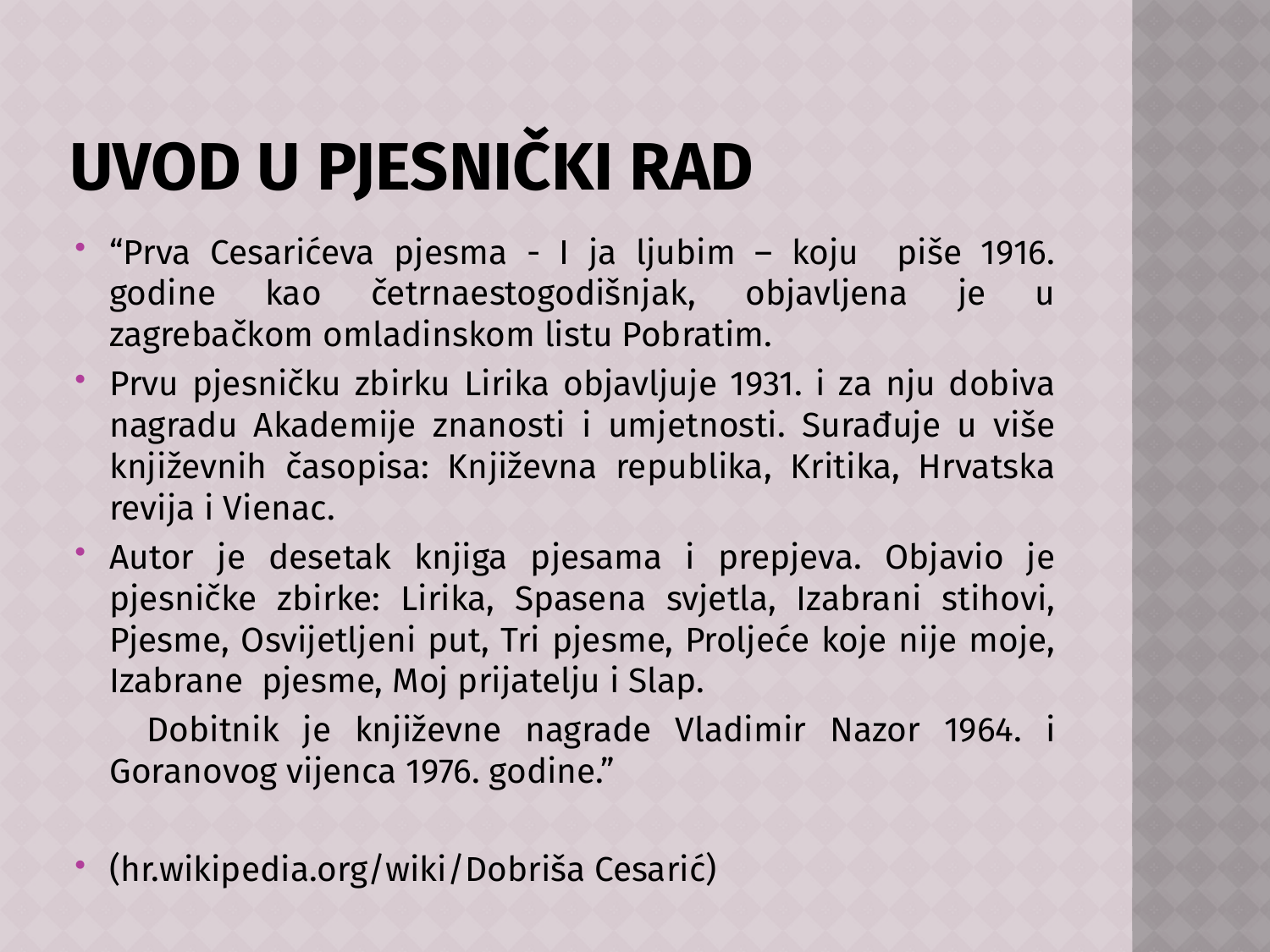

# Uvod u pjesnički rad
“Prva Cesarićeva pjesma - I ja ljubim – koju  piše 1916. godine kao četrnaestogodišnjak, objavljena je u zagrebačkom omladinskom listu Pobratim.
Prvu pjesničku zbirku Lirika objavljuje 1931. i za nju dobiva nagradu Akademije znanosti i umjetnosti. Surađuje u više književnih časopisa: Književna republika, Kritika, Hrvatska revija i Vienac.
Autor je desetak knjiga pjesama i prepjeva. Objavio je pjesničke zbirke: Lirika, Spasena svjetla, Izabrani stihovi, Pjesme, Osvijetljeni put, Tri pjesme, Proljeće koje nije moje, Izabrane  pjesme, Moj prijatelju i Slap.
   Dobitnik je književne nagrade Vladimir Nazor 1964. i Goranovog vijenca 1976. godine.”

(hr.wikipedia.org/wiki/Dobriša Cesarić)